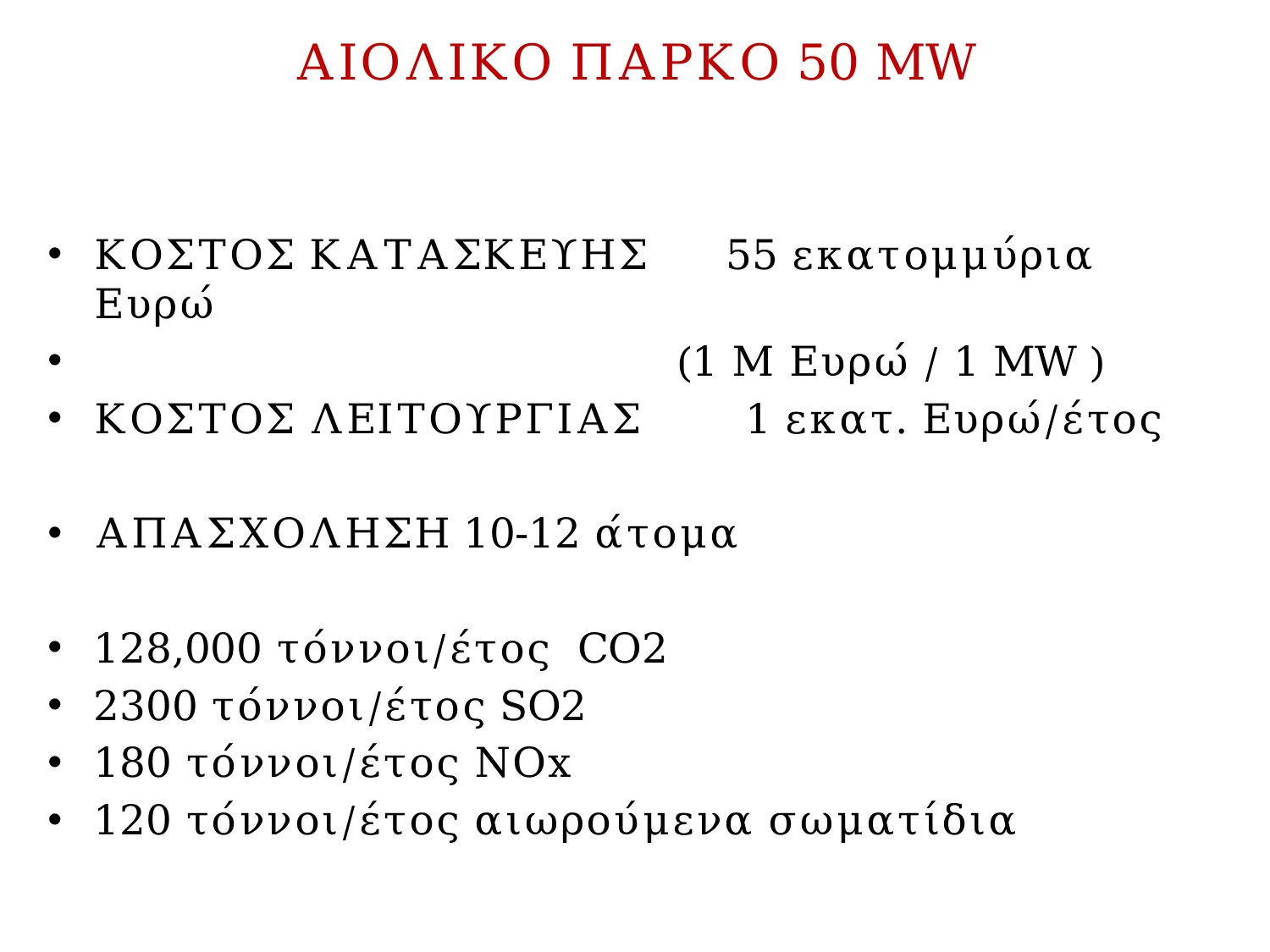

# ΑΙΟΛΙΚΟ ΠΑΡΚΟ 50 MW
ΚΟΣΤΟΣ ΚΑΤΑΣΚΕΥΗΣ      55 εκατομμύρια Ευρώ
                                             (1 Μ Ευρώ / 1 MW )
ΚΟΣΤΟΣ ΛΕΙΤΟΥΡΓΙΑΣ        1 εκατ. Ευρώ/έτος

ΑΠΑΣΧΟΛΗΣΗ			10-12 άτομα

128,000 τόννοι/έτος  CO2
2300 τόννοι/έτος SO2
180 τόννοι/έτος ΝΟx
120 τόννοι/έτος αιωρούμενα σωματίδια